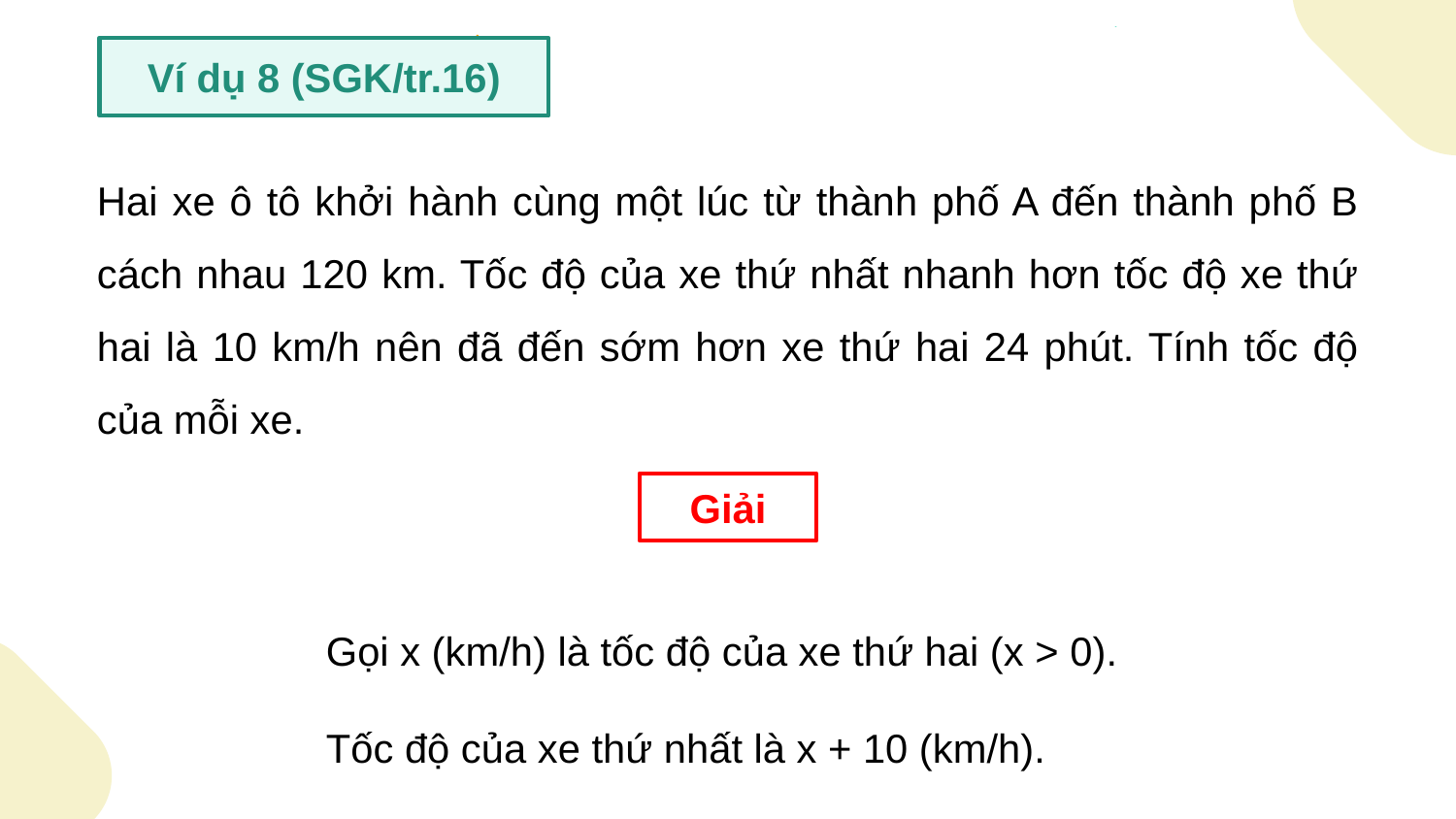

Ví dụ 8 (SGK/tr.16)
Hai xe ô tô khởi hành cùng một lúc từ thành phố A đến thành phố B cách nhau 120 km. Tốc độ của xe thứ nhất nhanh hơn tốc độ xe thứ hai là 10 km/h nên đã đến sớm hơn xe thứ hai 24 phút. Tính tốc độ của mỗi xe.

Giải

Gọi x (km/h) là tốc độ của xe thứ hai (x > 0).
Tốc độ của xe thứ nhất là x + 10 (km/h).